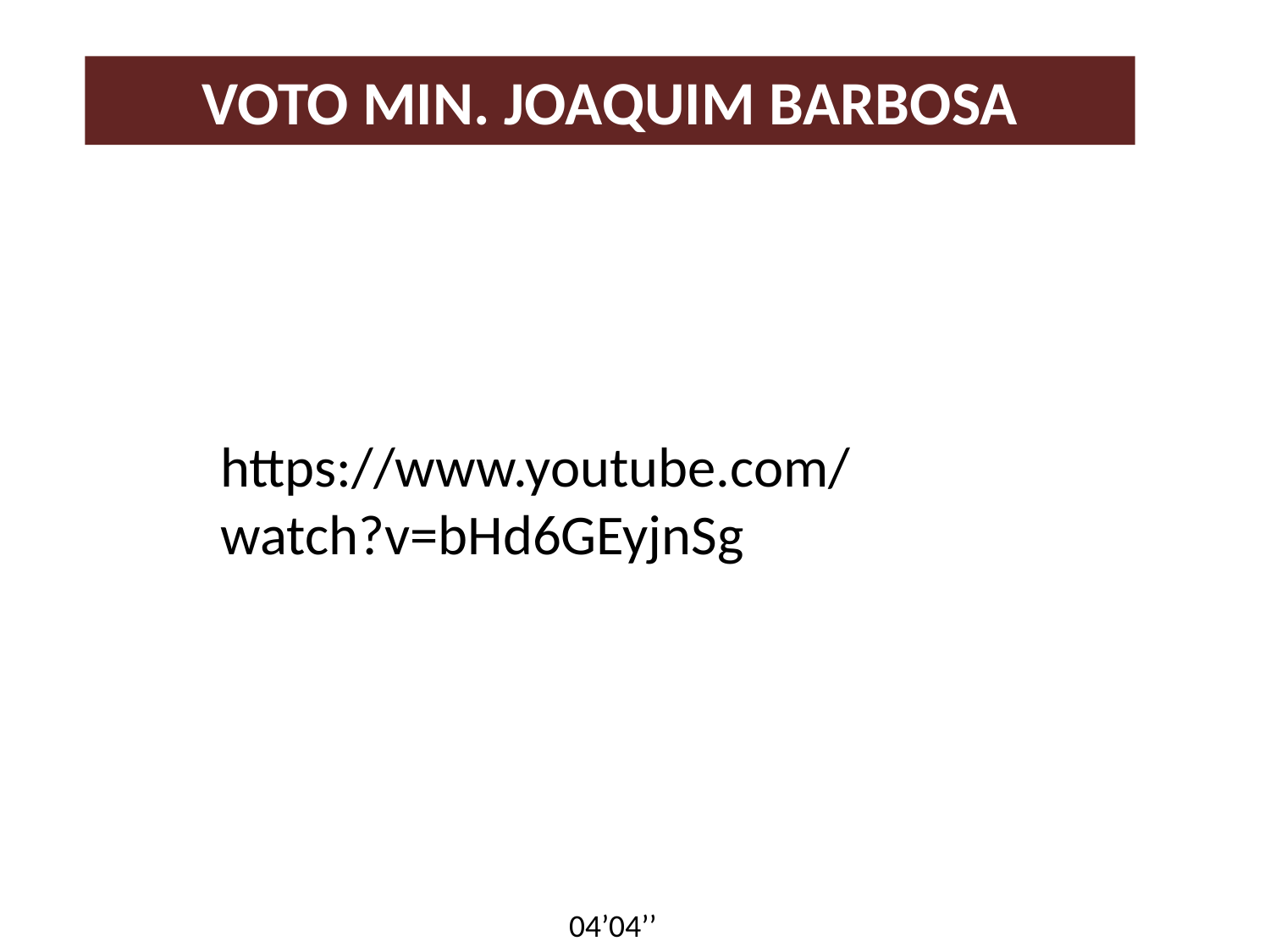

# Voto Min. Joaquim Barbosa
https://www.youtube.com/watch?v=bHd6GEyjnSg
04’04’’